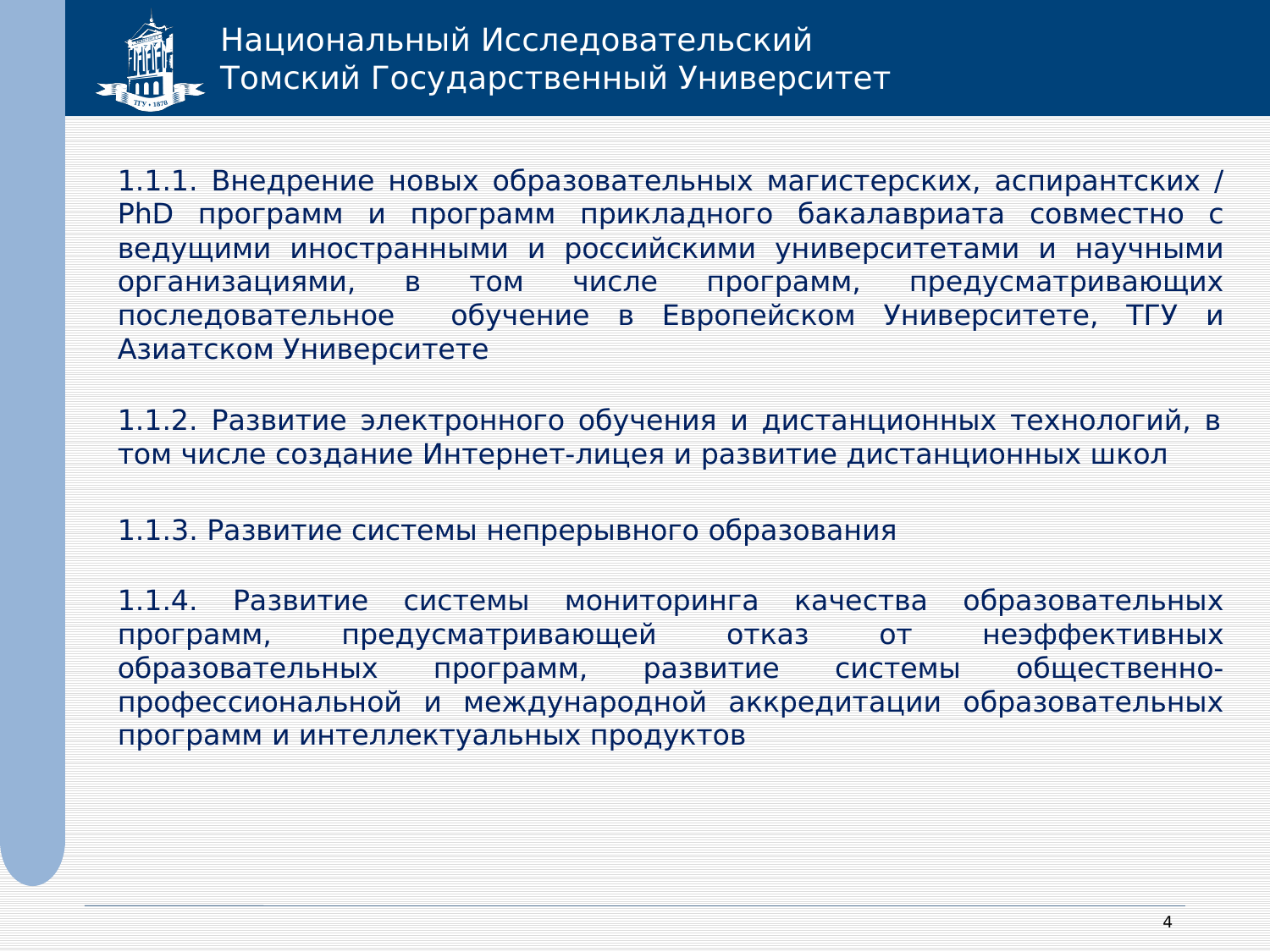

1.1.1. Внедрение новых образовательных магистерских, аспирантских / PhD программ и программ прикладного бакалавриата совместно с ведущими иностранными и российскими университетами и научными организациями, в том числе программ, предусматривающих последовательное  обучение в Европейском Университете, ТГУ и Азиатском Университете
1.1.2. Развитие электронного обучения и дистанционных технологий, в том числе создание Интернет-лицея и развитие дистанционных школ
1.1.3. Развитие системы непрерывного образования
1.1.4. Развитие системы мониторинга качества образовательных программ, предусматривающей отказ от неэффективных образовательных программ, развитие системы общественно-профессиональной и международной аккредитации образовательных программ и интеллектуальных продуктов